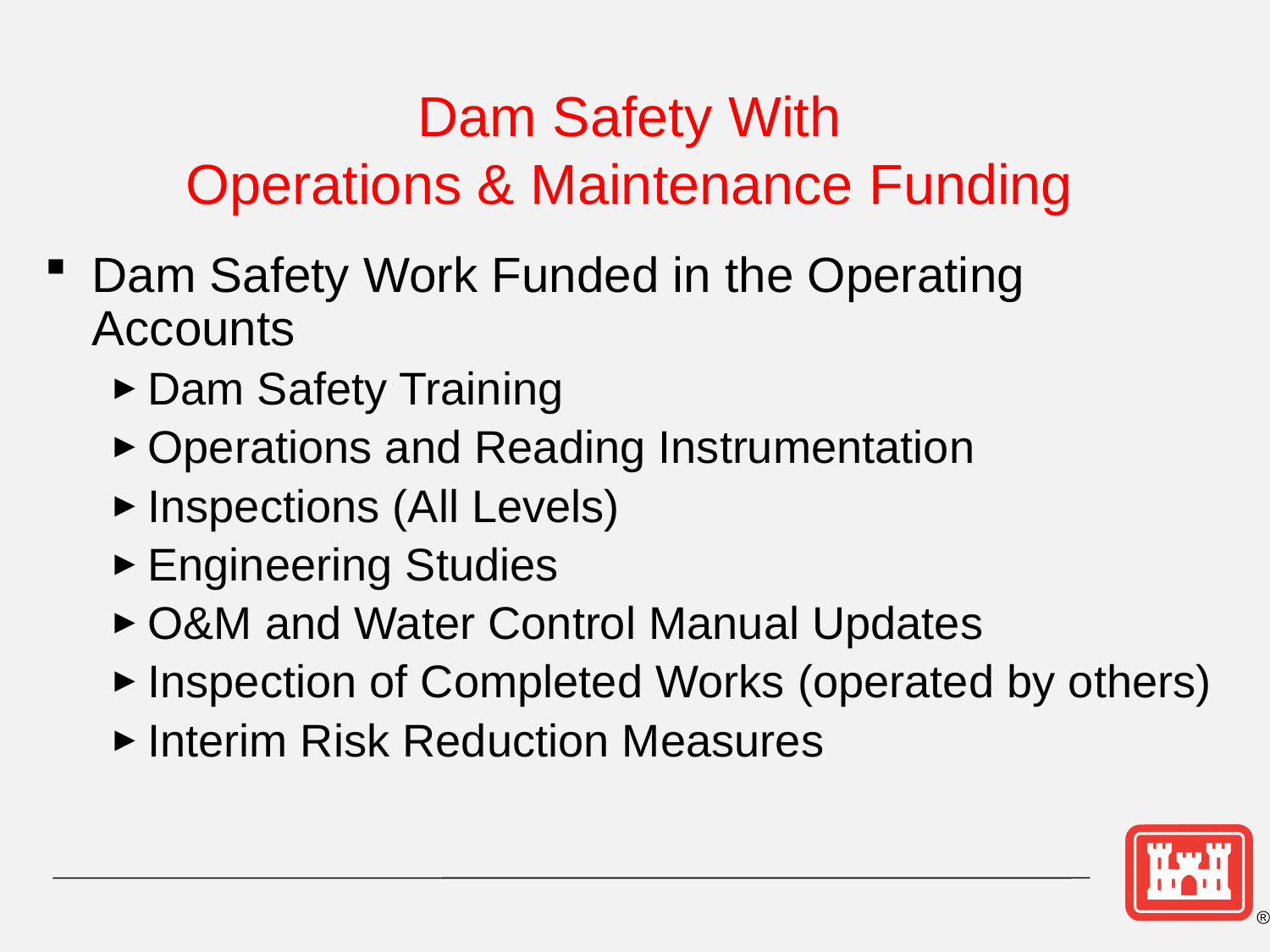

# Dam Safety With Operations & Maintenance Funding
Dam Safety Work Funded in the Operating Accounts
Dam Safety Training
Operations and Reading Instrumentation
Inspections (All Levels)
Engineering Studies
O&M and Water Control Manual Updates
Inspection of Completed Works (operated by others)
Interim Risk Reduction Measures